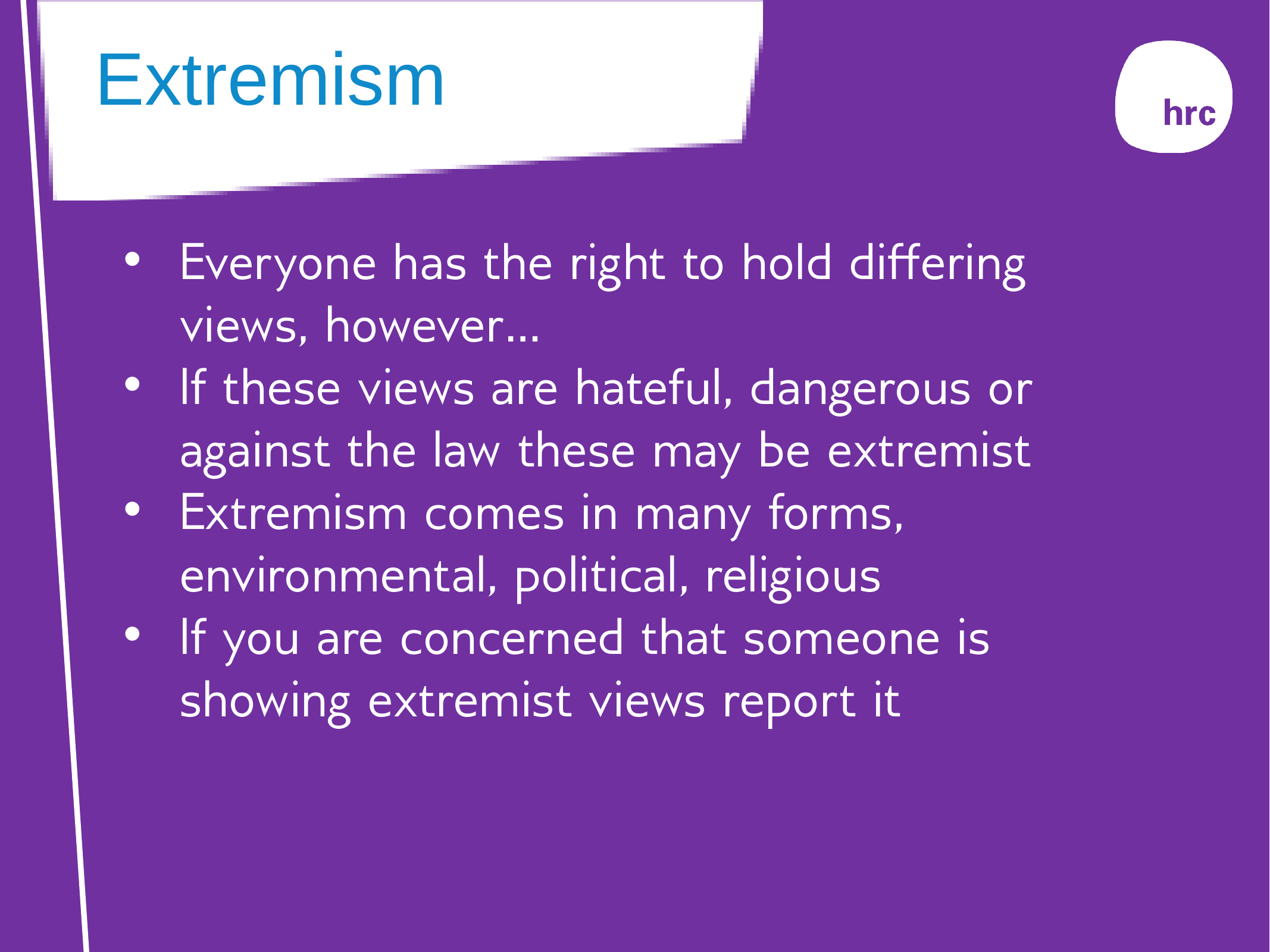

# Extremism
Everyone has the right to hold differing views, however…
If these views are hateful, dangerous or against the law these may be extremist
Extremism comes in many forms, environmental, political, religious
If you are concerned that someone is showing extremist views report it